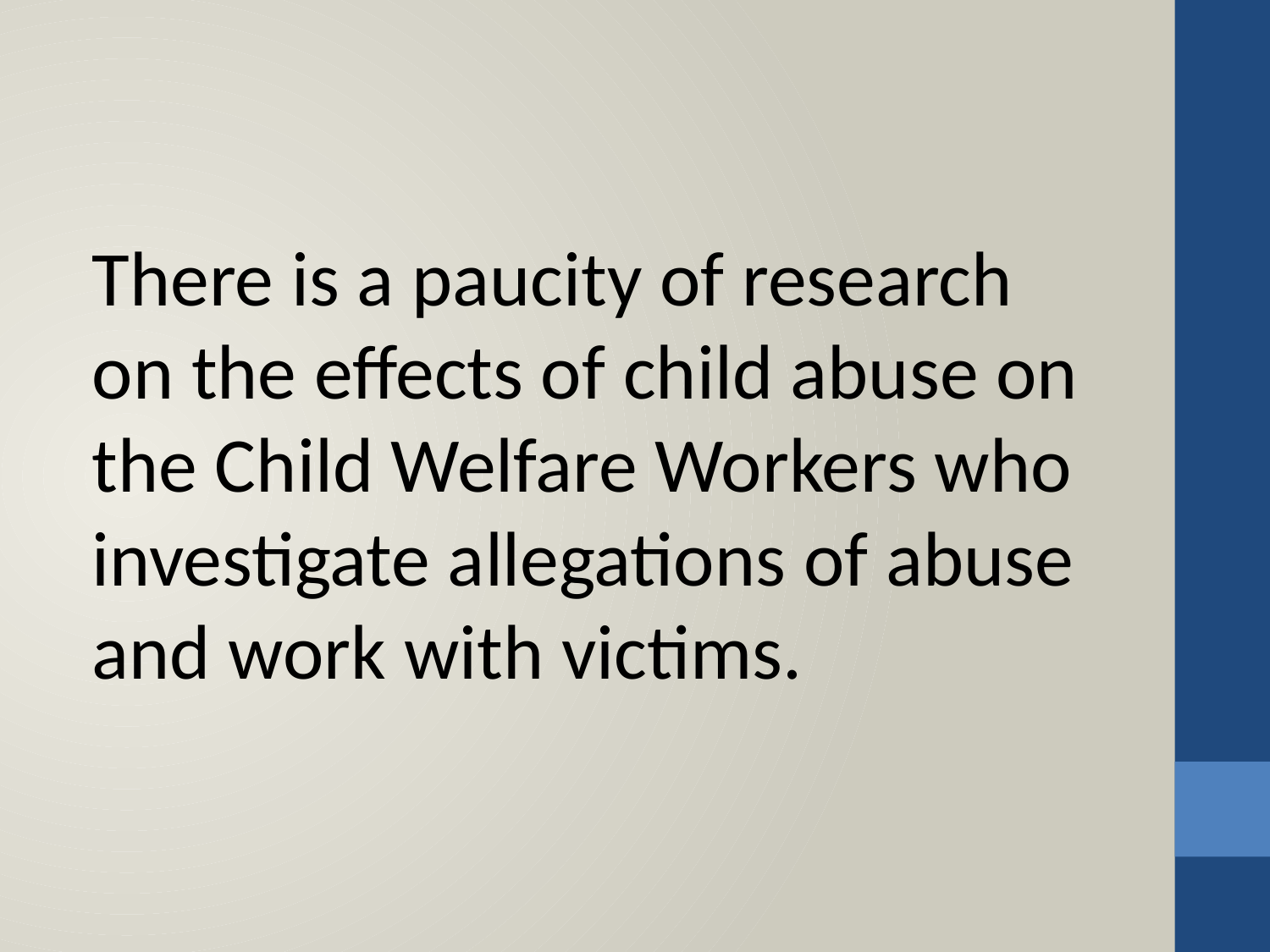

#
There is a paucity of research on the effects of child abuse on the Child Welfare Workers who investigate allegations of abuse and work with victims.